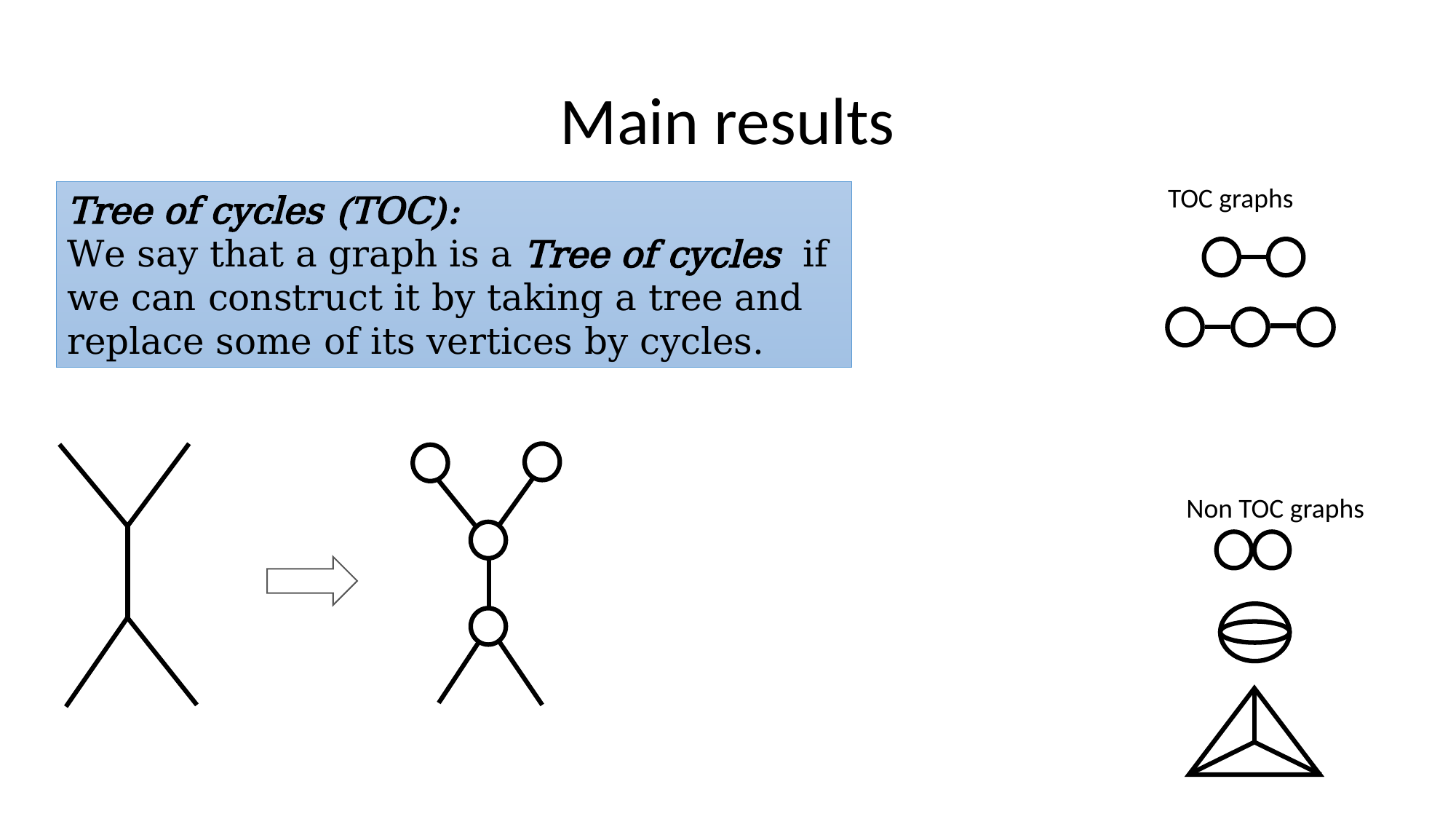

# Main results
TOC graphs
Tree of cycles (TOC):
We say that a graph is a Tree of cycles  if we can construct it by taking a tree and replace some of its vertices by cycles.

Non TOC graphs